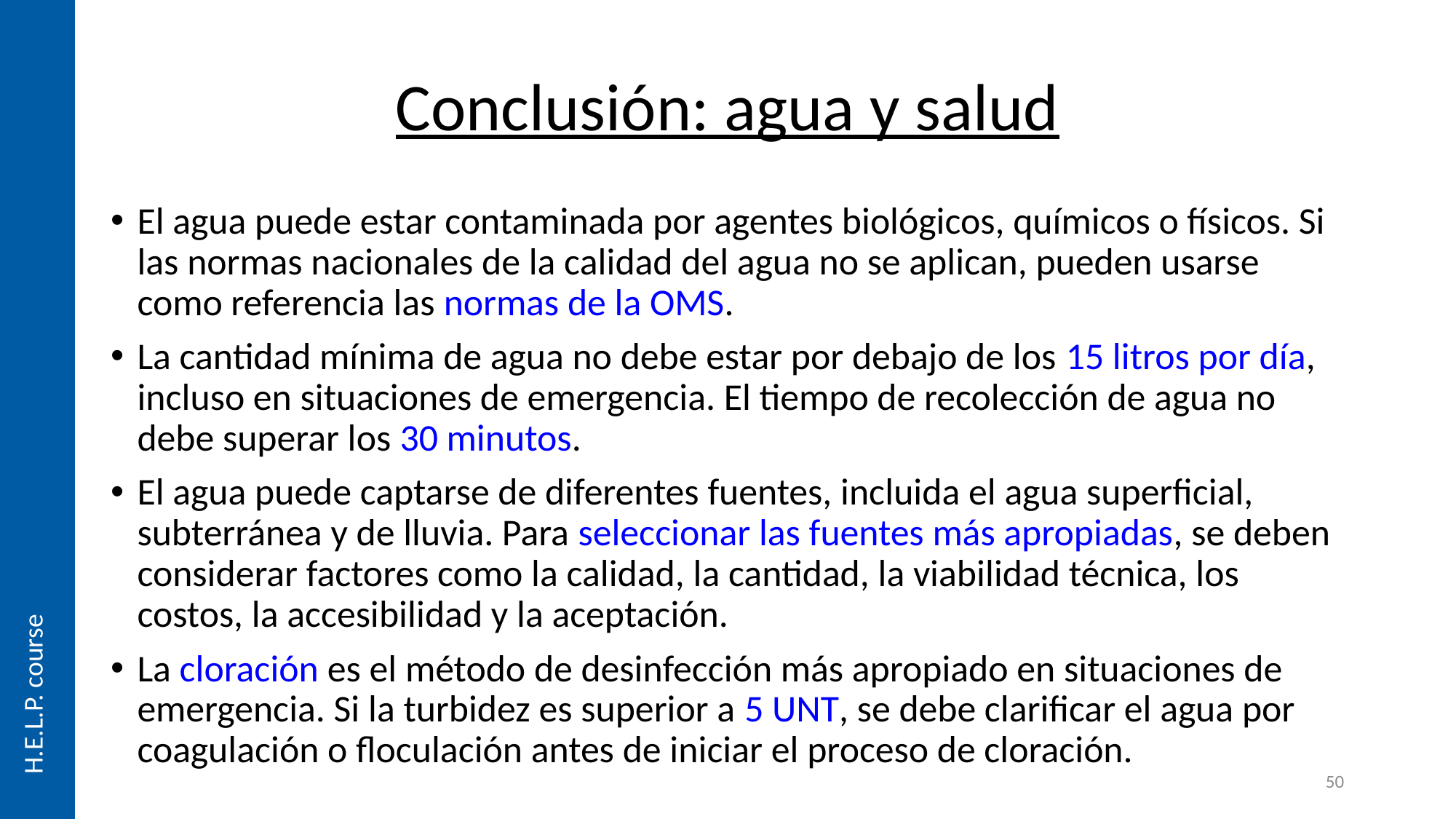

# Conclusión: agua y salud
El agua puede estar contaminada por agentes biológicos, químicos o físicos. Si las normas nacionales de la calidad del agua no se aplican, pueden usarse como referencia las normas de la OMS.
La cantidad mínima de agua no debe estar por debajo de los 15 litros por día, incluso en situaciones de emergencia. El tiempo de recolección de agua no debe superar los 30 minutos.
El agua puede captarse de diferentes fuentes, incluida el agua superficial, subterránea y de lluvia. Para seleccionar las fuentes más apropiadas, se deben considerar factores como la calidad, la cantidad, la viabilidad técnica, los costos, la accesibilidad y la aceptación.
La cloración es el método de desinfección más apropiado en situaciones de emergencia. Si la turbidez es superior a 5 UNT, se debe clarificar el agua por coagulación o floculación antes de iniciar el proceso de cloración.
50